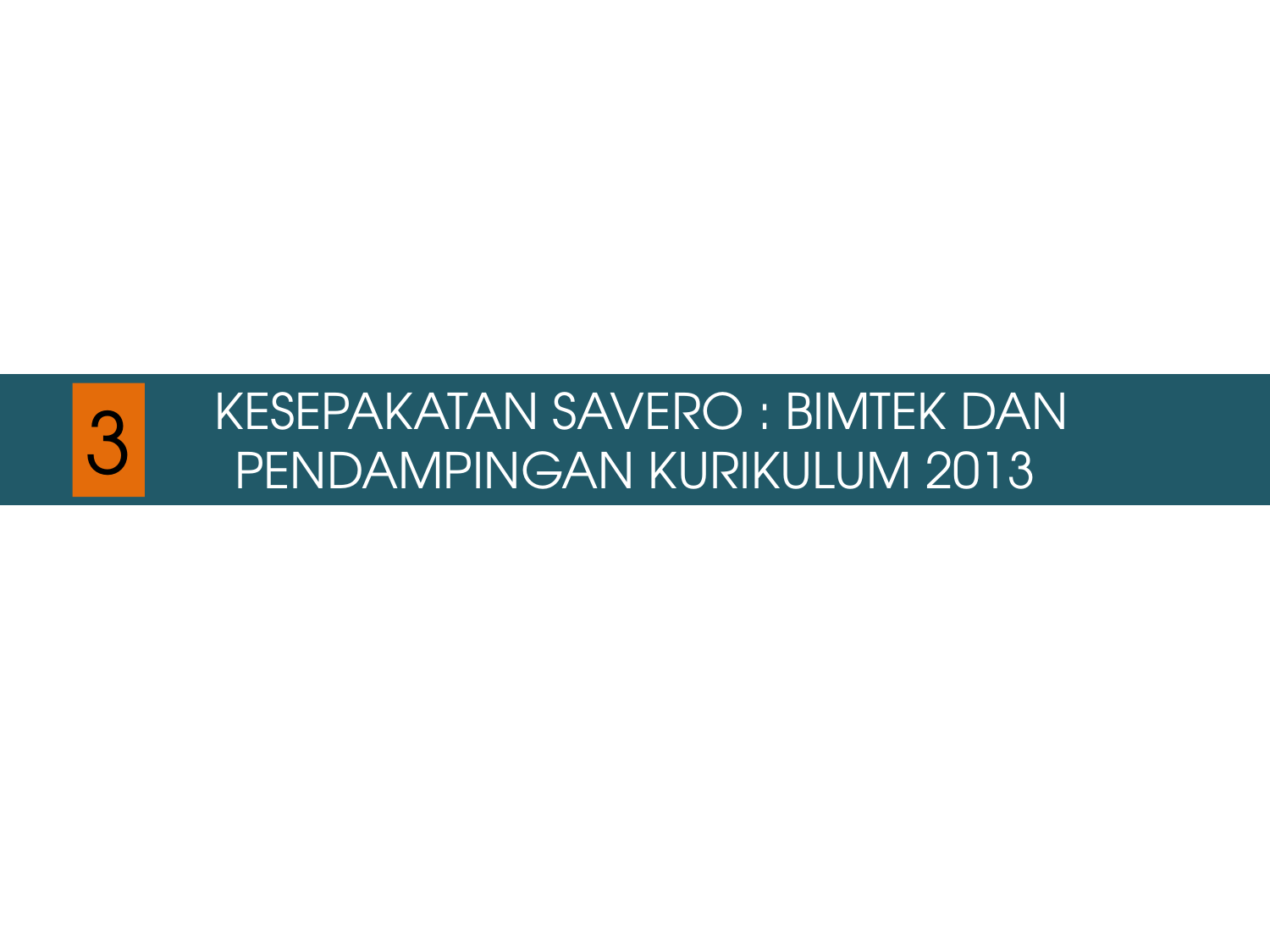

KESEPAKATAN SAVERO : BIMTEK DAN PENDAMPINGAN KURIKULUM 2013
3